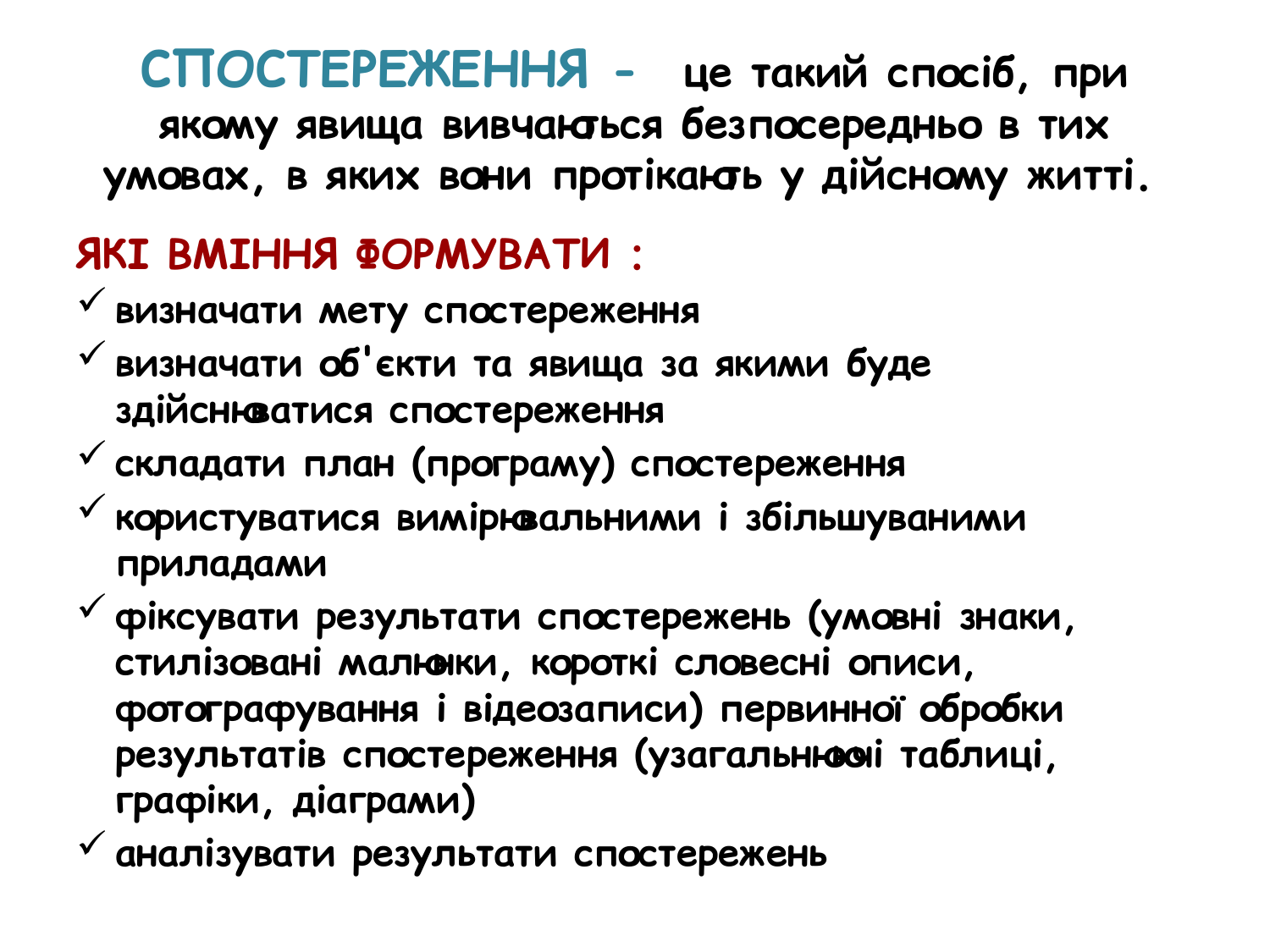

# СПОСТЕРЕЖЕННЯ -  це такий спосіб, при якому явища вивчаються безпосередньо в тих умовах, в яких вони протікають у дійсному житті.
ЯКІ ВМІННЯ ФОРМУВАТИ :
визначати мету спостереження
визначати об'єкти та явища за якими буде здійснюватися спостереження
складати план (програму) спостереження
користуватися вимірювальними і збільшуваними приладами
фіксувати результати спостережень (умовні знаки, стилізовані малюнки, короткі словесні описи, фотографування і відеозаписи) первинної обробки результатів спостереження (узагальнюючі таблиці, графіки, діаграми)
аналізувати результати спостережень